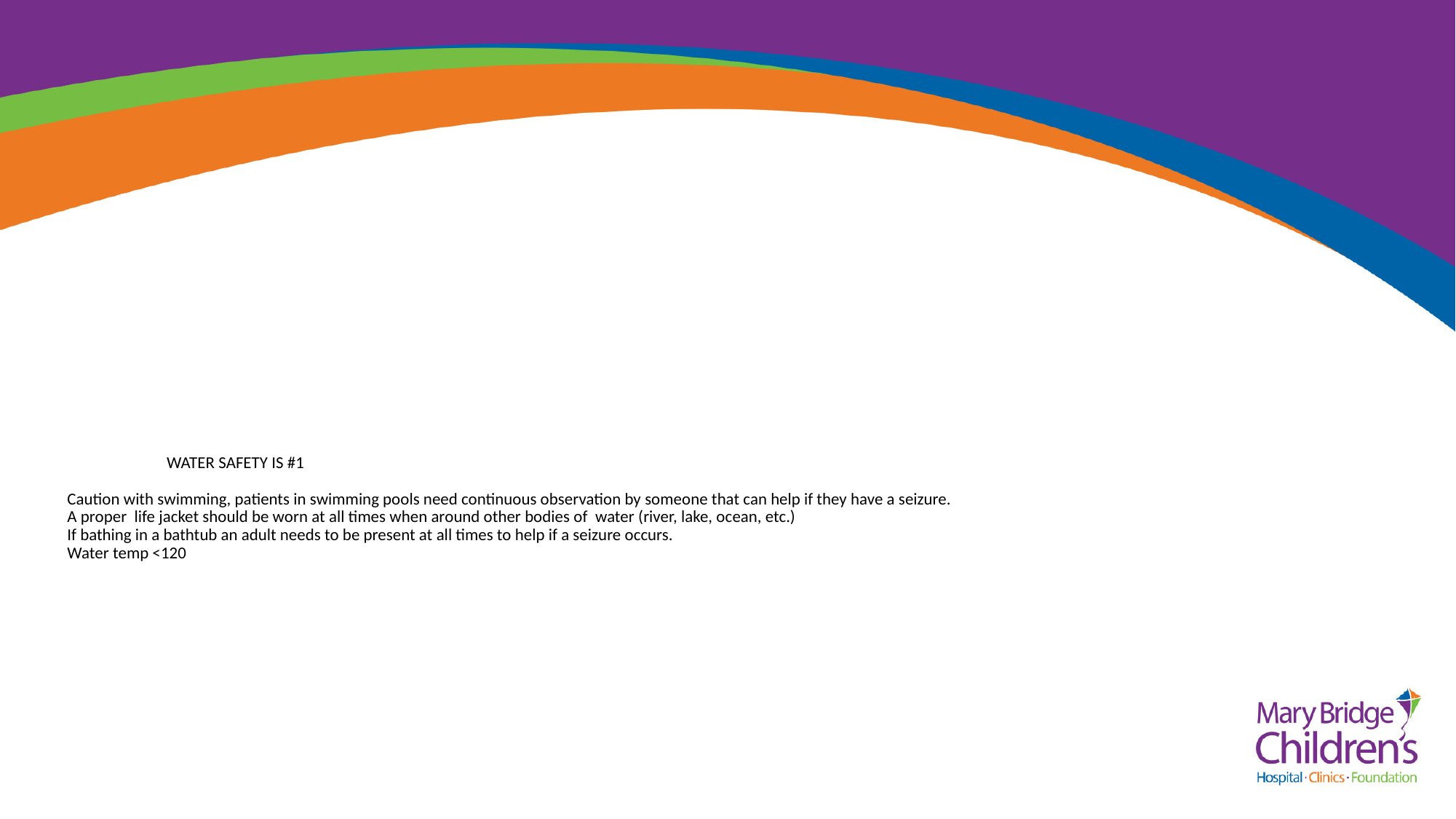

# WATER SAFETY IS #1 Caution with swimming, patients in swimming pools need continuous observation by someone that can help if they have a seizure. A proper  life jacket should be worn at all times when around other bodies of  water (river, lake, ocean, etc.) If bathing in a bathtub an adult needs to be present at all times to help if a seizure occurs. Water temp <120